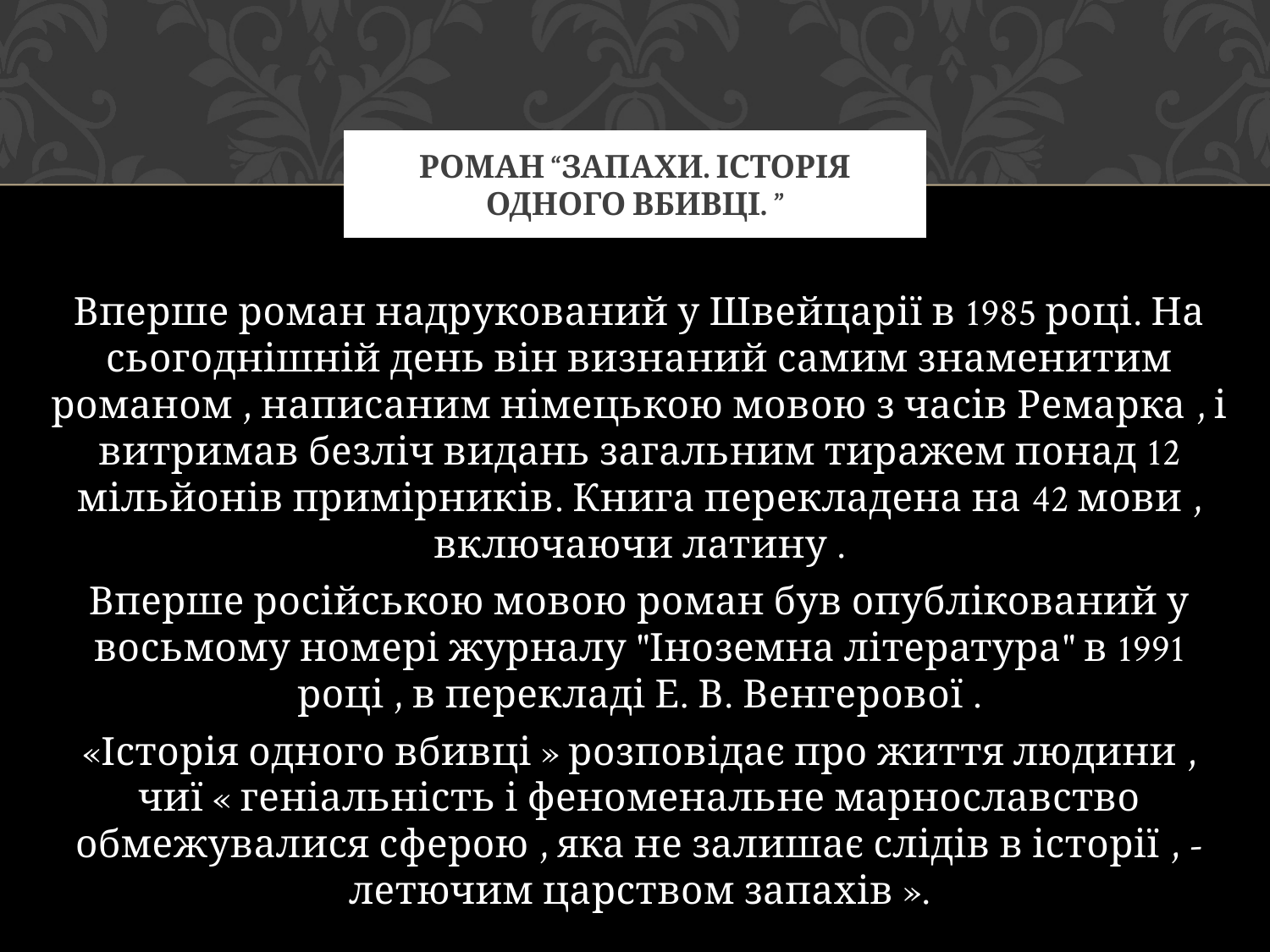

# Роман “Запахи. Історія одного вбивці. ”
Вперше роман надрукований у Швейцарії в 1985 році. На сьогоднішній день він визнаний самим знаменитим романом , написаним німецькою мовою з часів Ремарка , і витримав безліч видань загальним тиражем понад 12 мільйонів примірників. Книга перекладена на 42 мови , включаючи латину .
Вперше російською мовою роман був опублікований у восьмому номері журналу "Іноземна література" в 1991 році , в перекладі Е. В. Венгерової .
«Історія одного вбивці » розповідає про життя людини , чиї « геніальність і феноменальне марнославство обмежувалися сферою , яка не залишає слідів в історії , - летючим царством запахів ».